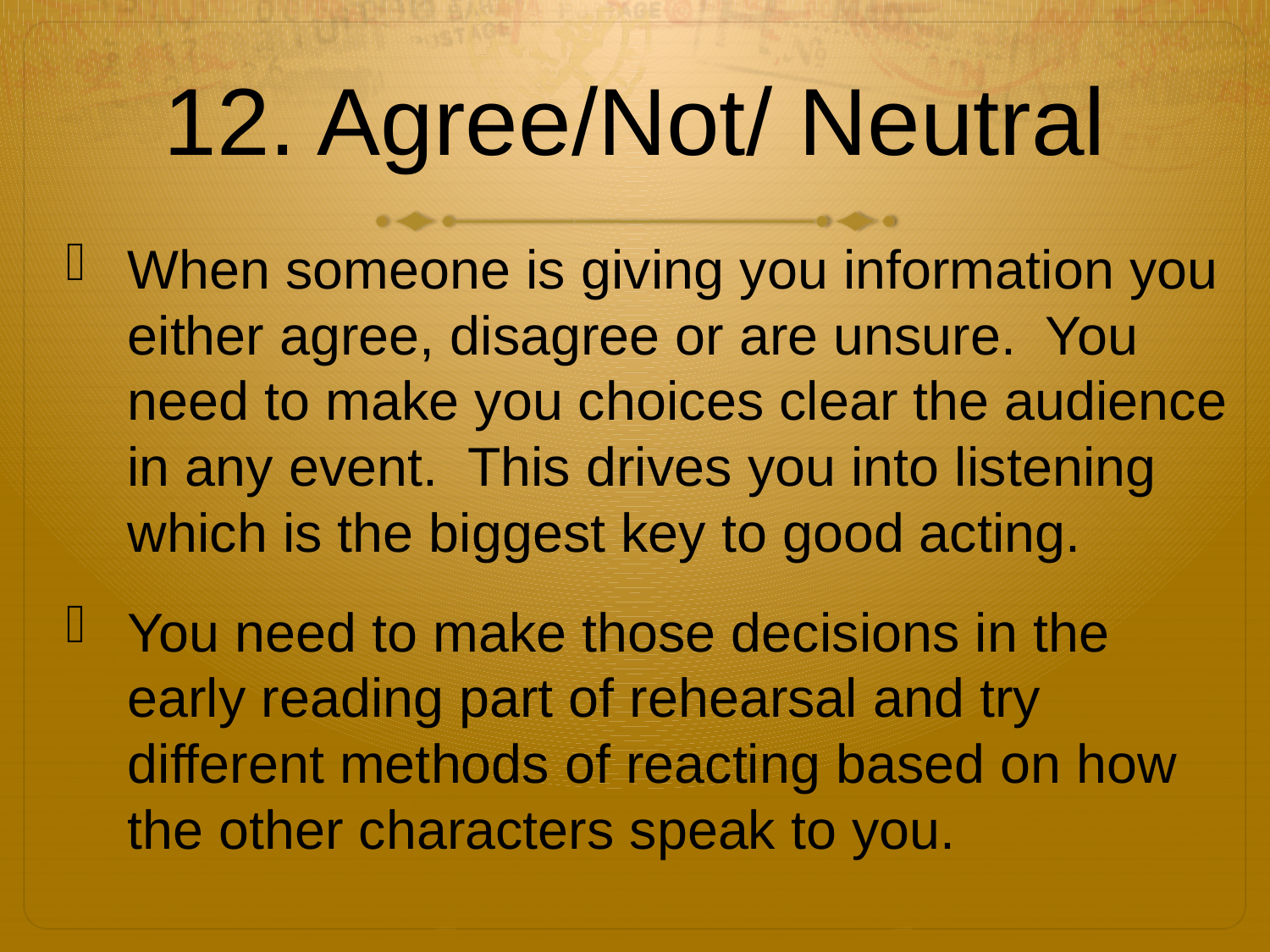

# 12. Agree/Not/ Neutral
When someone is giving you information you either agree, disagree or are unsure.  You need to make you choices clear the audience in any event.  This drives you into listening which is the biggest key to good acting.
You need to make those decisions in the early reading part of rehearsal and try different methods of reacting based on how the other characters speak to you.